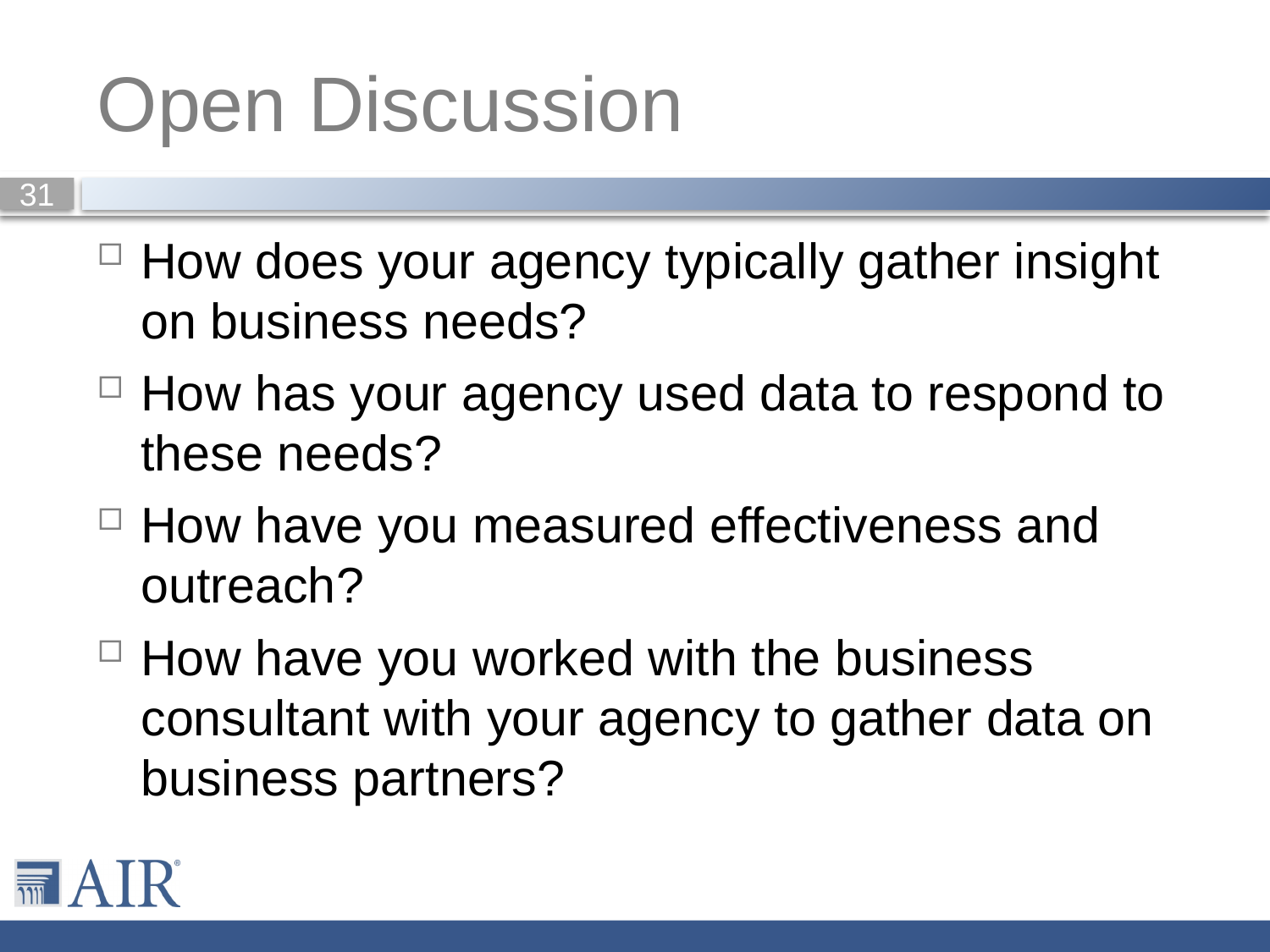

# Open Discussion
How does your agency typically gather insight on business needs?
How has your agency used data to respond to these needs?
How have you measured effectiveness and outreach?
How have you worked with the business consultant with your agency to gather data on business partners?